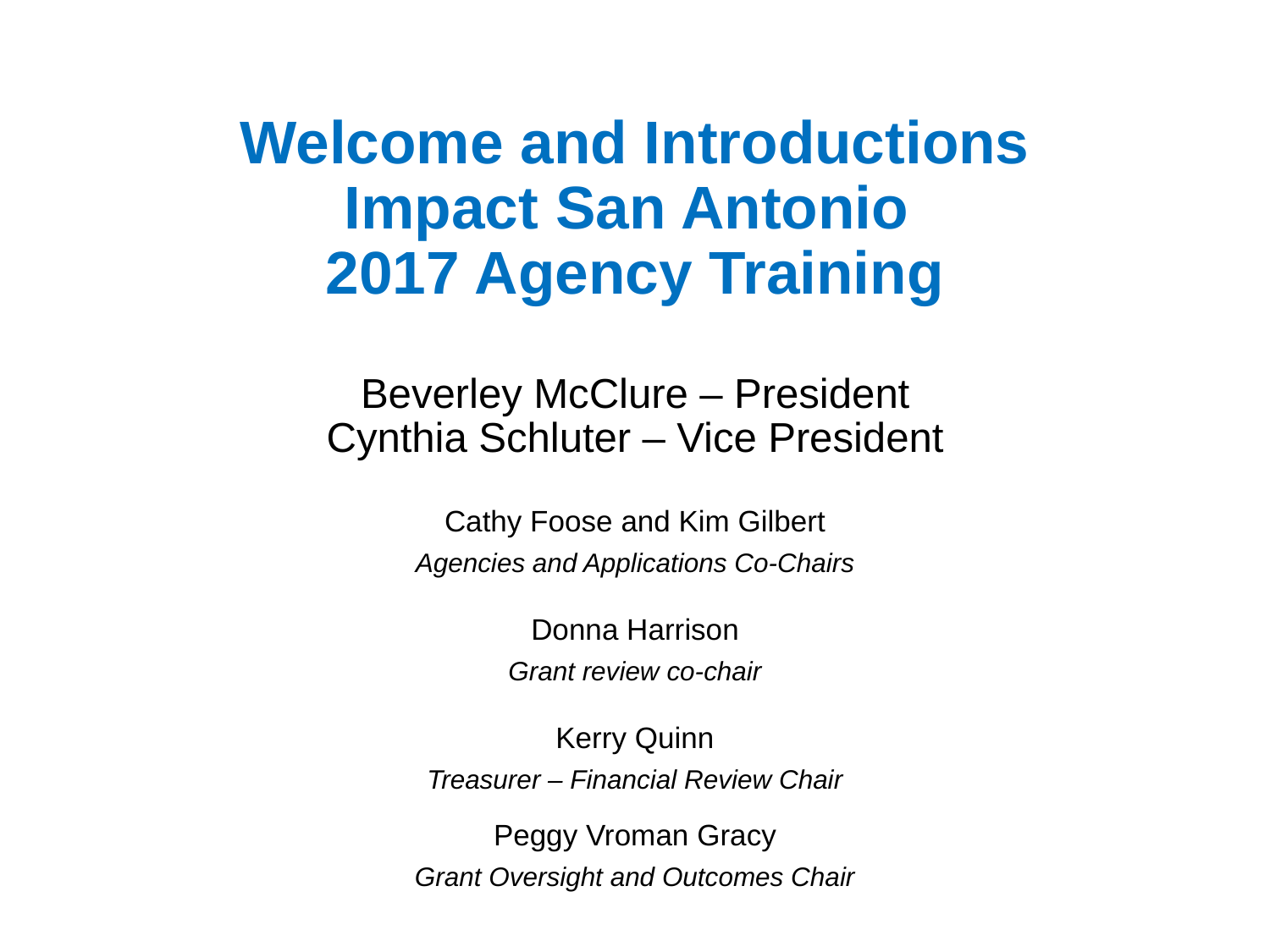

# Welcome and Introductions Impact San Antonio 2017 Agency Training Beverley McClure – President Cynthia Schluter – Vice President
Cathy Foose and Kim Gilbert
Agencies and Applications Co-Chairs

Donna Harrison
Grant review co-chair

Kerry Quinn
Treasurer – Financial Review Chair
Peggy Vroman Gracy
Grant Oversight and Outcomes Chair